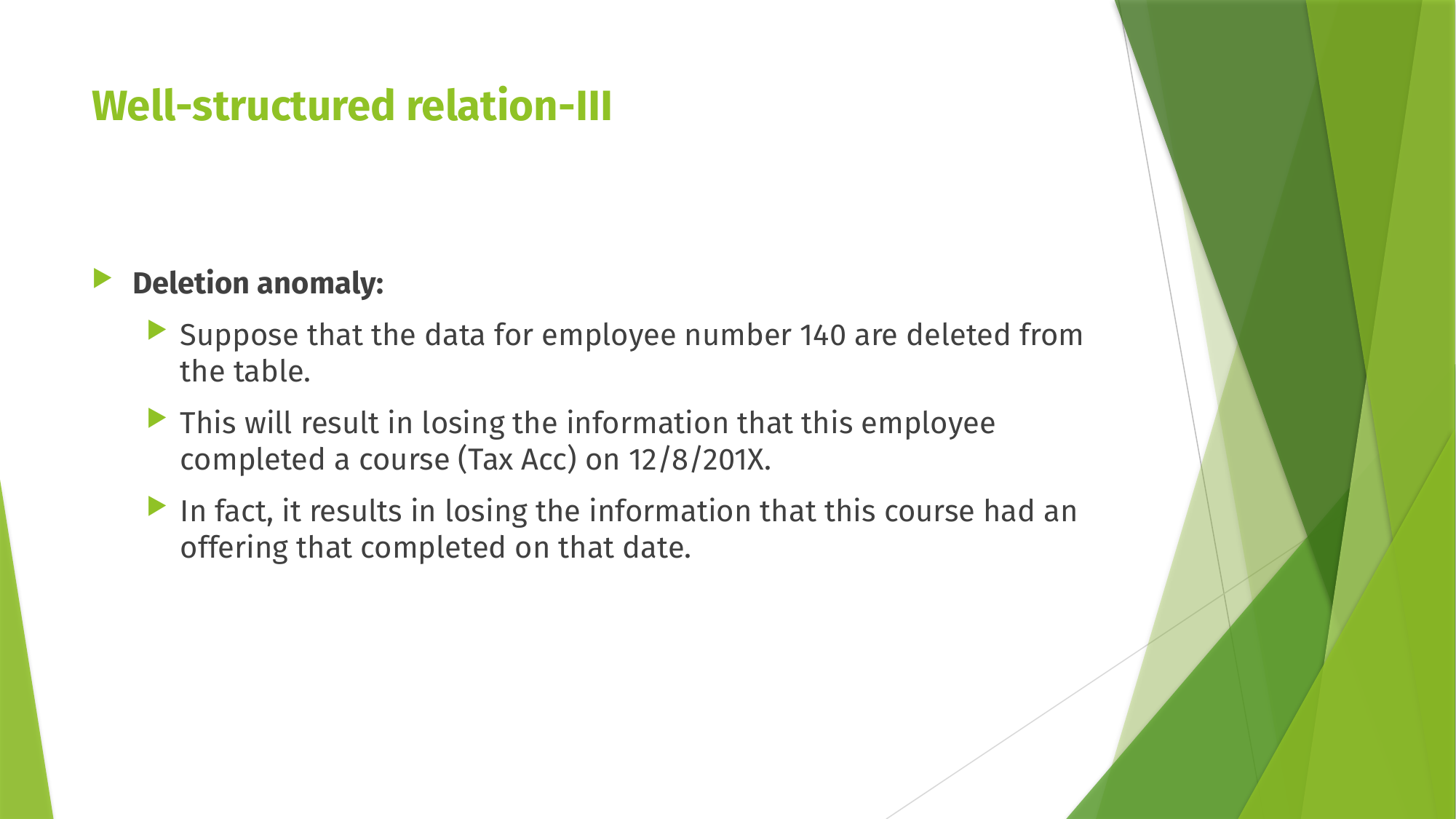

# Well-structured relation-III
Deletion anomaly:
Suppose that the data for employee number 140 are deleted from the table.
This will result in losing the information that this employee completed a course (Tax Acc) on 12/8/201X.
In fact, it results in losing the information that this course had an offering that completed on that date.